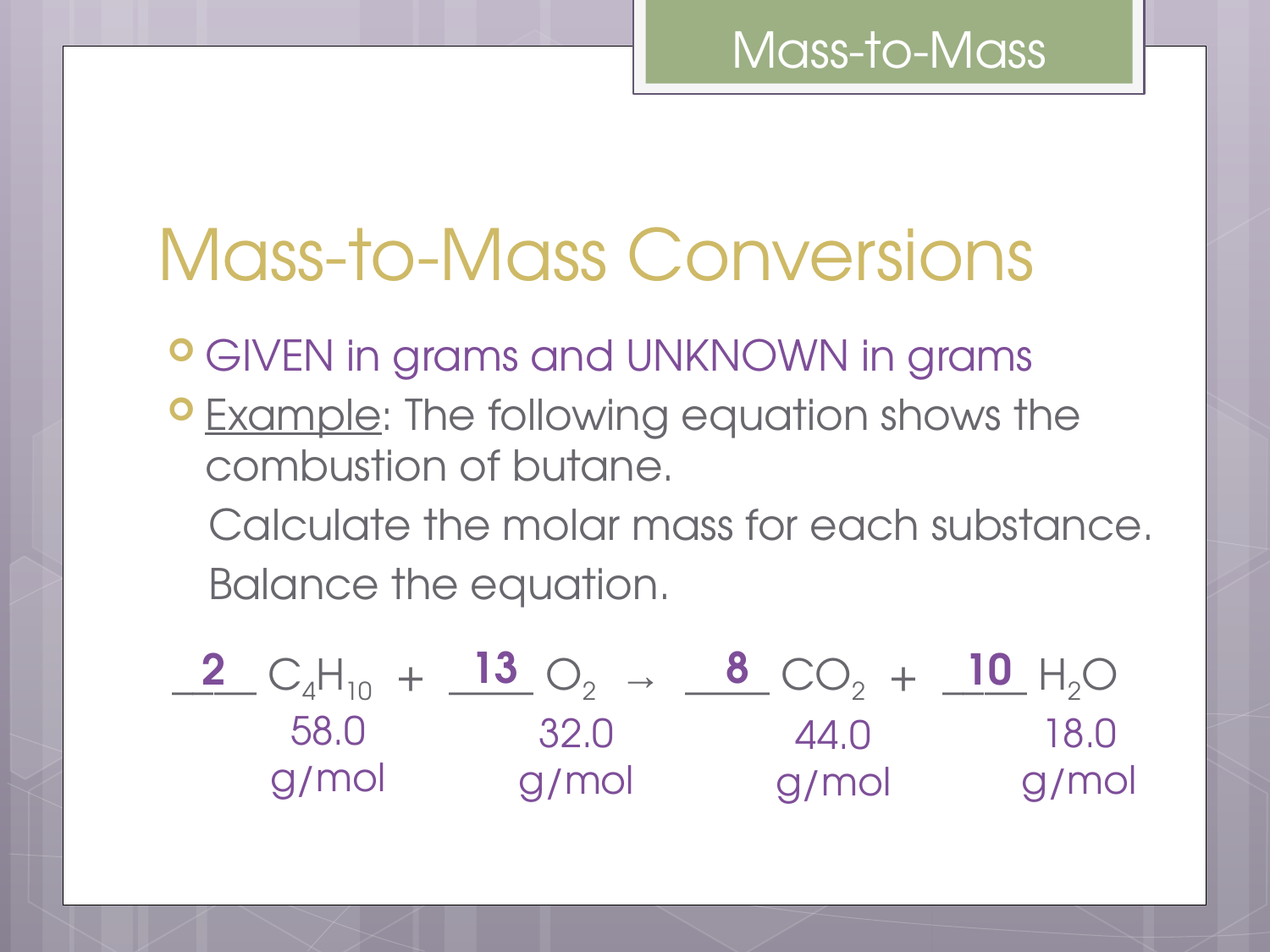

Mass-to-Mass
# Mass-to-Mass Conversions
GIVEN in grams and UNKNOWN in grams
Example: The following equation shows the combustion of butane.
Calculate the molar mass for each substance.
Balance the equation.

8
10
2
13
____ C4H10  +  ____ O2  →  ____ CO2  +  ____ H2O
58.0 g/mol
32.0 g/mol
18.0 g/mol
44.0 g/mol